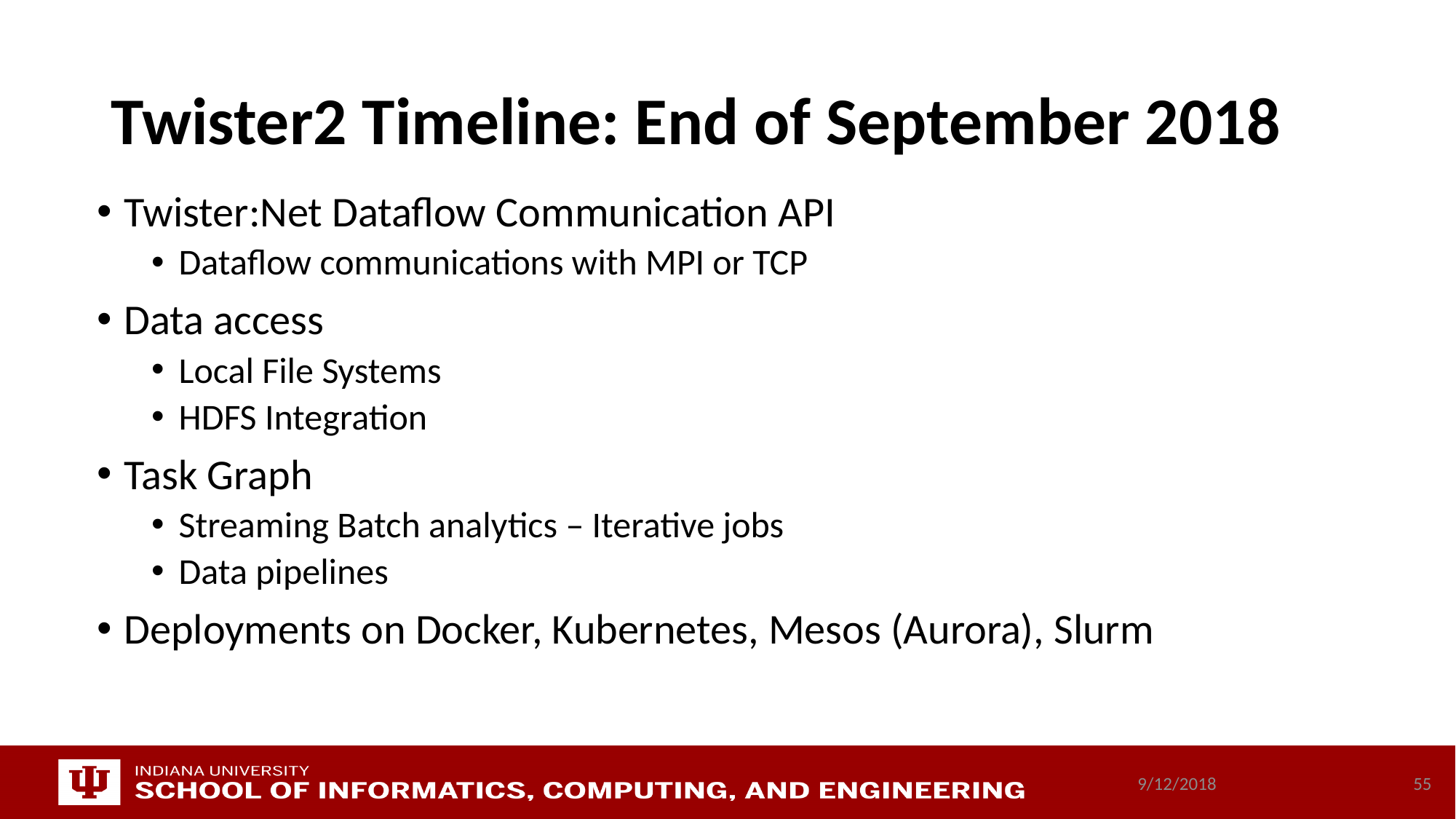

# Twister2 Timeline: End of September 2018
Twister:Net Dataflow Communication API
Dataflow communications with MPI or TCP
Data access
Local File Systems
HDFS Integration
Task Graph
Streaming Batch analytics – Iterative jobs
Data pipelines
Deployments on Docker, Kubernetes, Mesos (Aurora), Slurm

9/12/2018
55